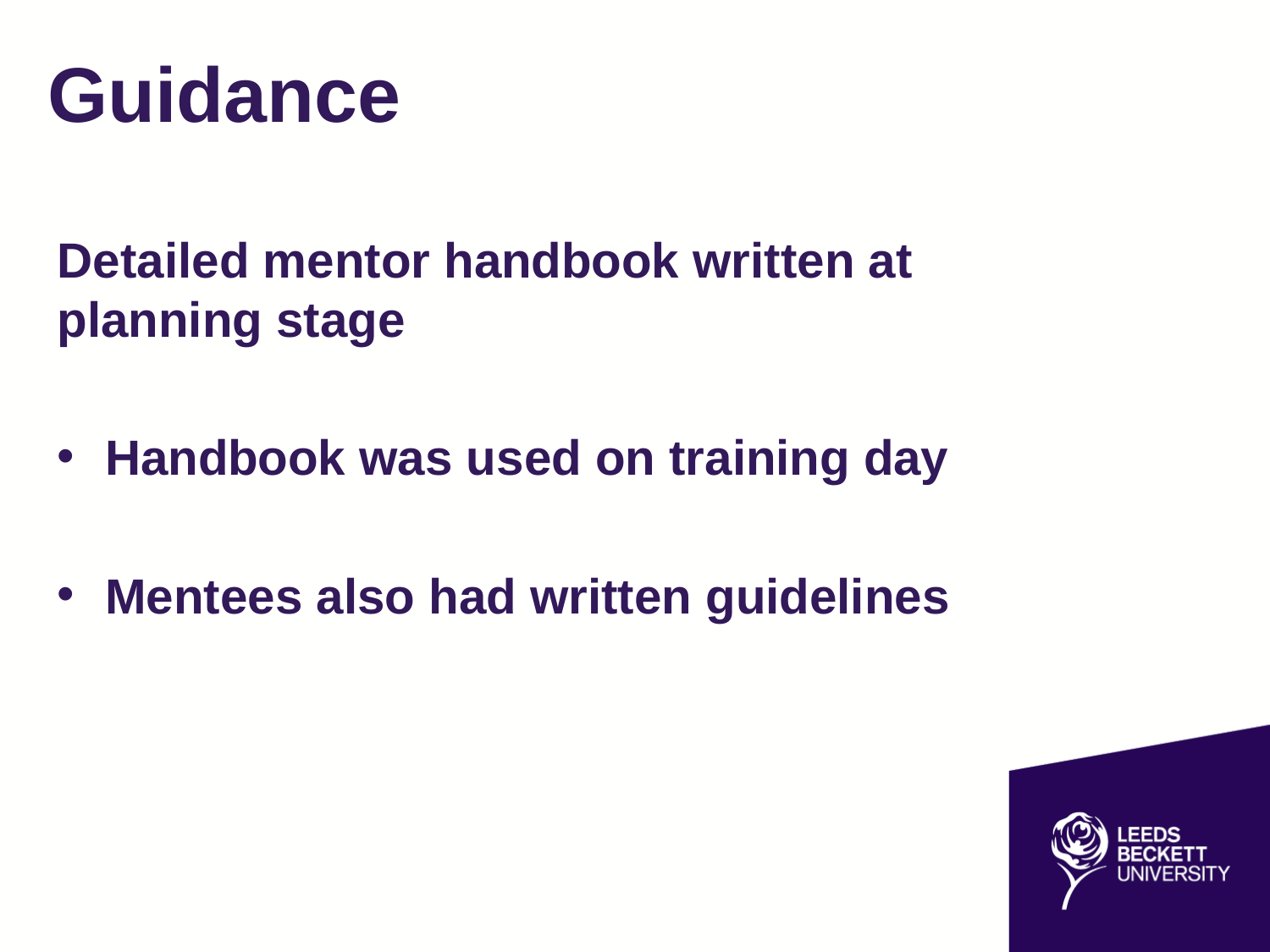

# Guidance
Detailed mentor handbook written at planning stage

Handbook was used on training day

Mentees also had written guidelines